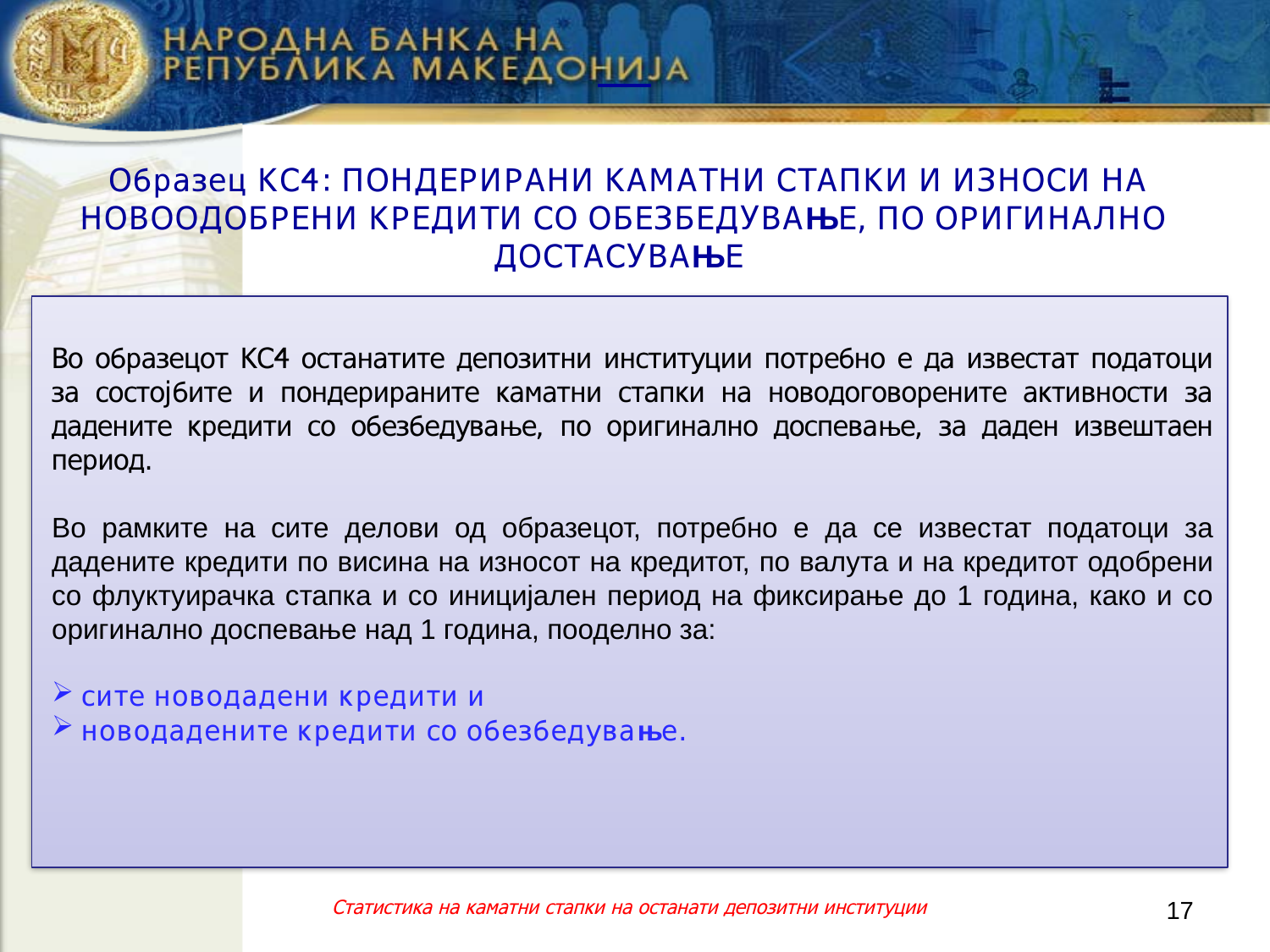

# Образец КС4: ПОНДЕРИРАНИ КАМАТНИ СТАПКИ И ИЗНОСИ НА НОВООДОБРЕНИ КРЕДИТИ СО ОБЕЗБЕДУВАЊЕ, ПО ОРИГИНАЛНО ДОСТАСУВАЊЕ

Во образецот КС4 останатите депозитни институции потребно е да известат податоци за состојбите и пондерираните каматни стапки на новодоговорените активности за дадените кредити со обезбедување, по оригинално доспевање, за даден извештаен период.

Во рамките на сите делови од образецот, потребно е да се известат податоци за дадените кредити по висина на износот на кредитот, по валута и на кредитот одобрени со флуктуирачка стапка и со иницијален период на фиксирање до 1 година, како и со оригинално доспевање над 1 година, пооделно за:

сите новодадени кредити и
новодадените кредити со обезбедување.

Статистика на каматни стапки на останати депозитни институции
17